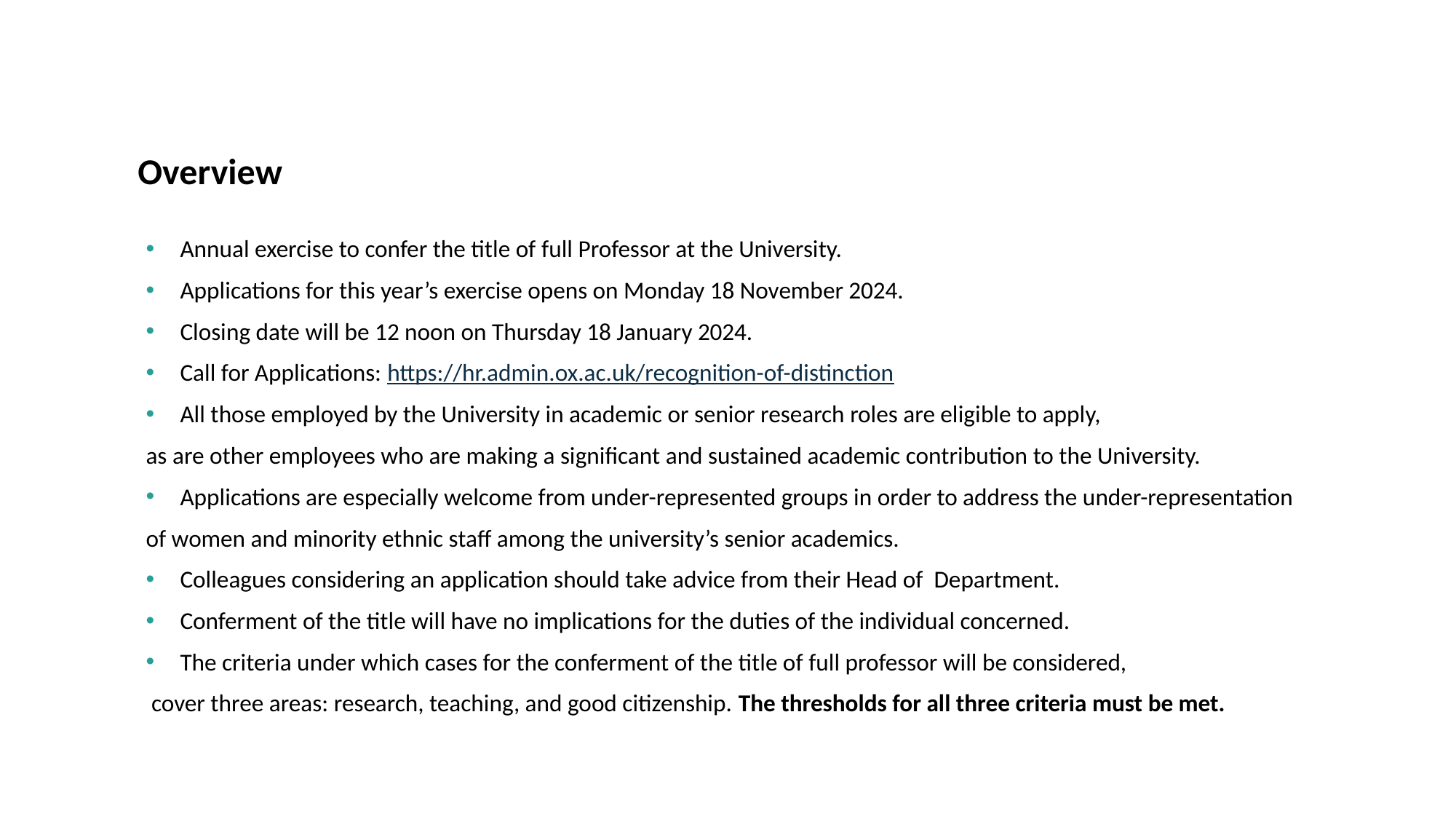

Overview
Annual exercise to confer the title of full Professor at the University.
Applications for this year’s exercise opens on Monday 18 November 2024.
Closing date will be 12 noon on Thursday 18 January 2024.
Call for Applications: https://hr.admin.ox.ac.uk/recognition-of-distinction
All those employed by the University in academic or senior research roles are eligible to apply,
as are other employees who are making a significant and sustained academic contribution to the University.
Applications are especially welcome from under-represented groups in order to address the under-representation
of women and minority ethnic staff among the university’s senior academics.
Colleagues considering an application should take advice from their Head of  Department.
Conferment of the title will have no implications for the duties of the individual concerned.
The criteria under which cases for the conferment of the title of full professor will be considered,
 cover three areas: research, teaching, and good citizenship. The thresholds for all three criteria must be met.